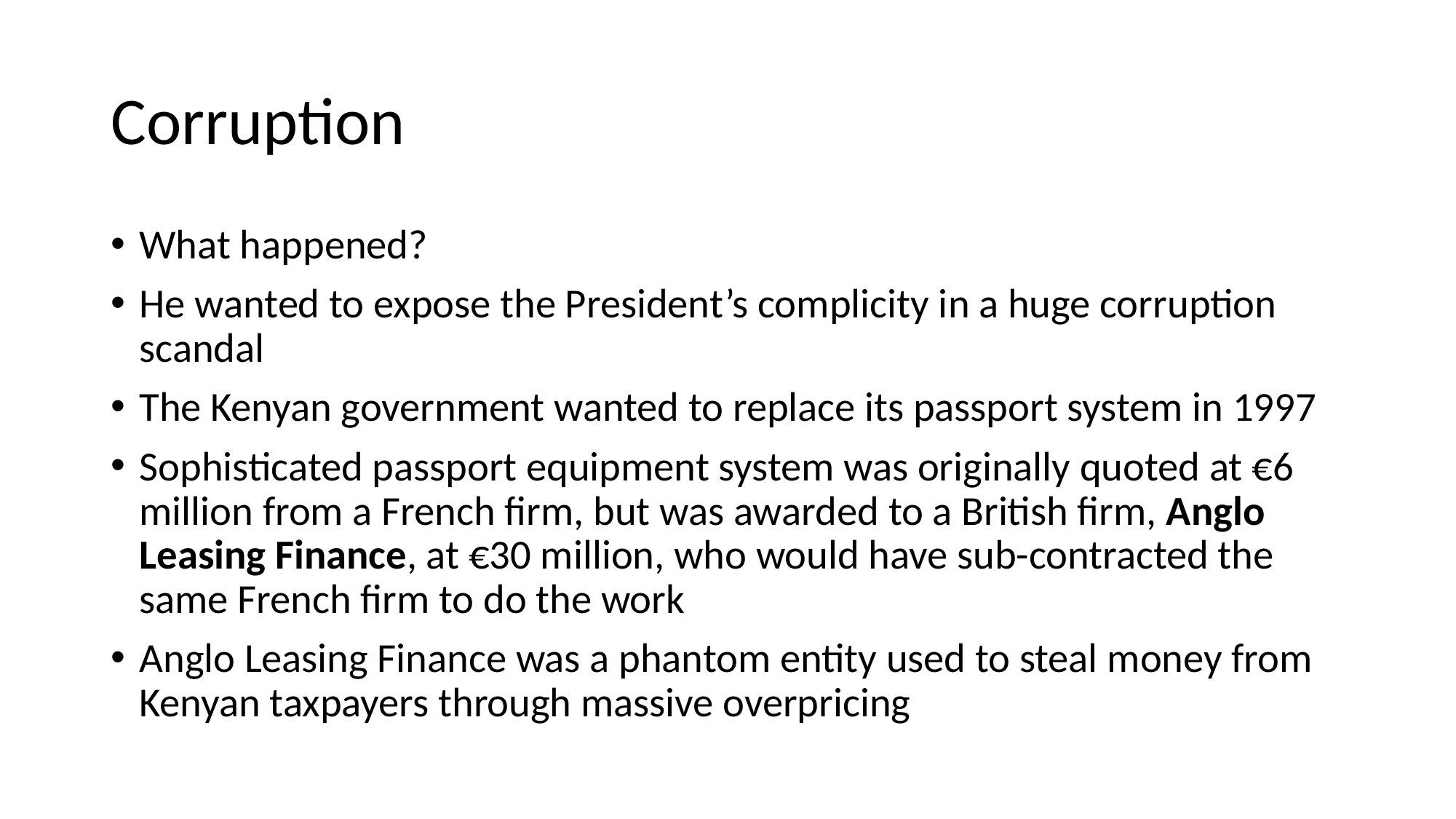

# Corruption
What happened?
He wanted to expose the President’s complicity in a huge corruption scandal
The Kenyan government wanted to replace its passport system in 1997
Sophisticated passport equipment system was originally quoted at €6 million from a French firm, but was awarded to a British firm, Anglo Leasing Finance, at €30 million, who would have sub-contracted the same French firm to do the work
Anglo Leasing Finance was a phantom entity used to steal money from Kenyan taxpayers through massive overpricing